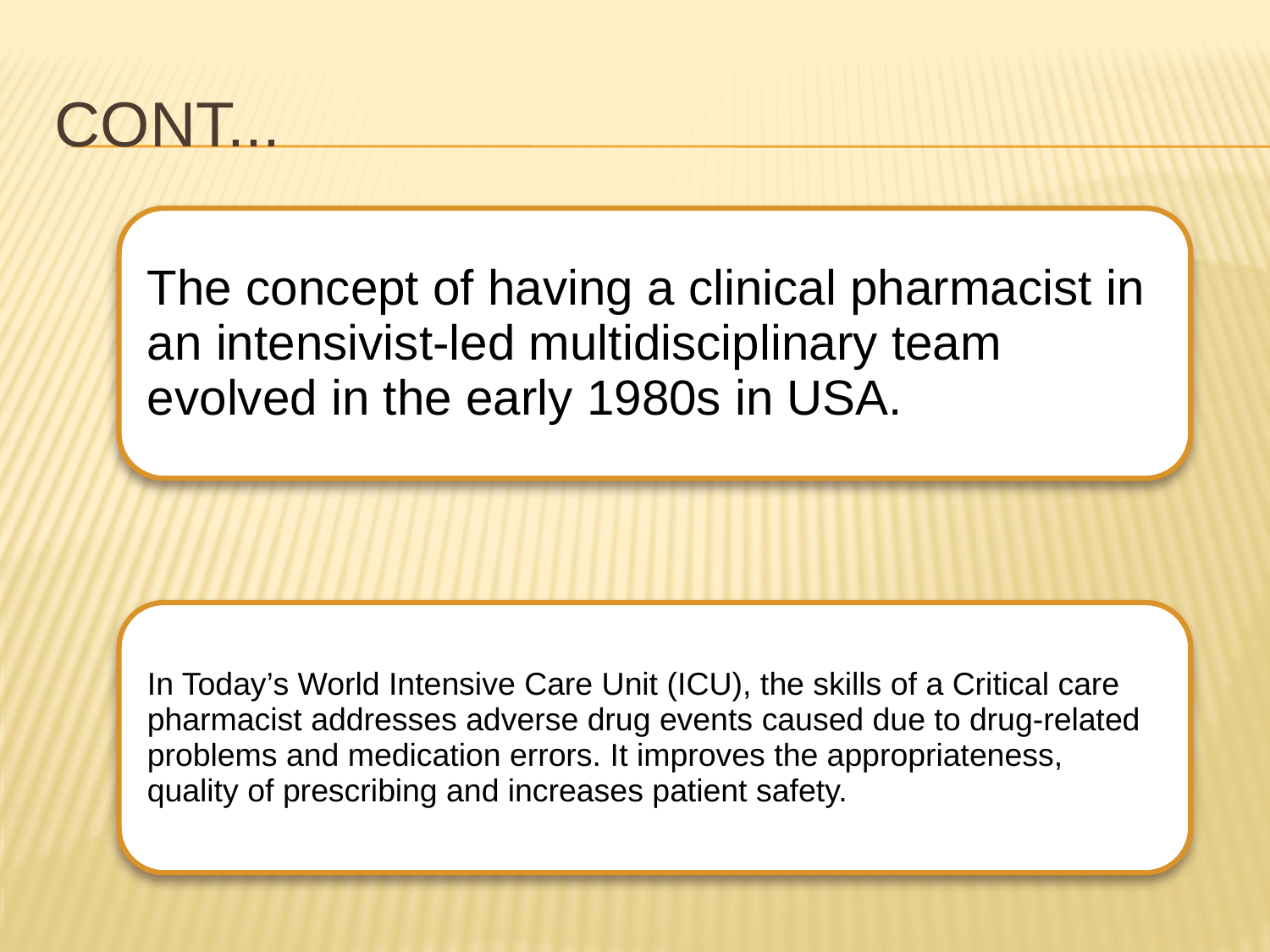

# Cont...
The concept of having a clinical pharmacist in an intensivist-led multidisciplinary team evolved in the early 1980s in USA.
In Today’s World Intensive Care Unit (ICU), the skills of a Critical care pharmacist addresses adverse drug events caused due to drug-related problems and medication errors. It improves the appropriateness, quality of prescribing and increases patient safety.